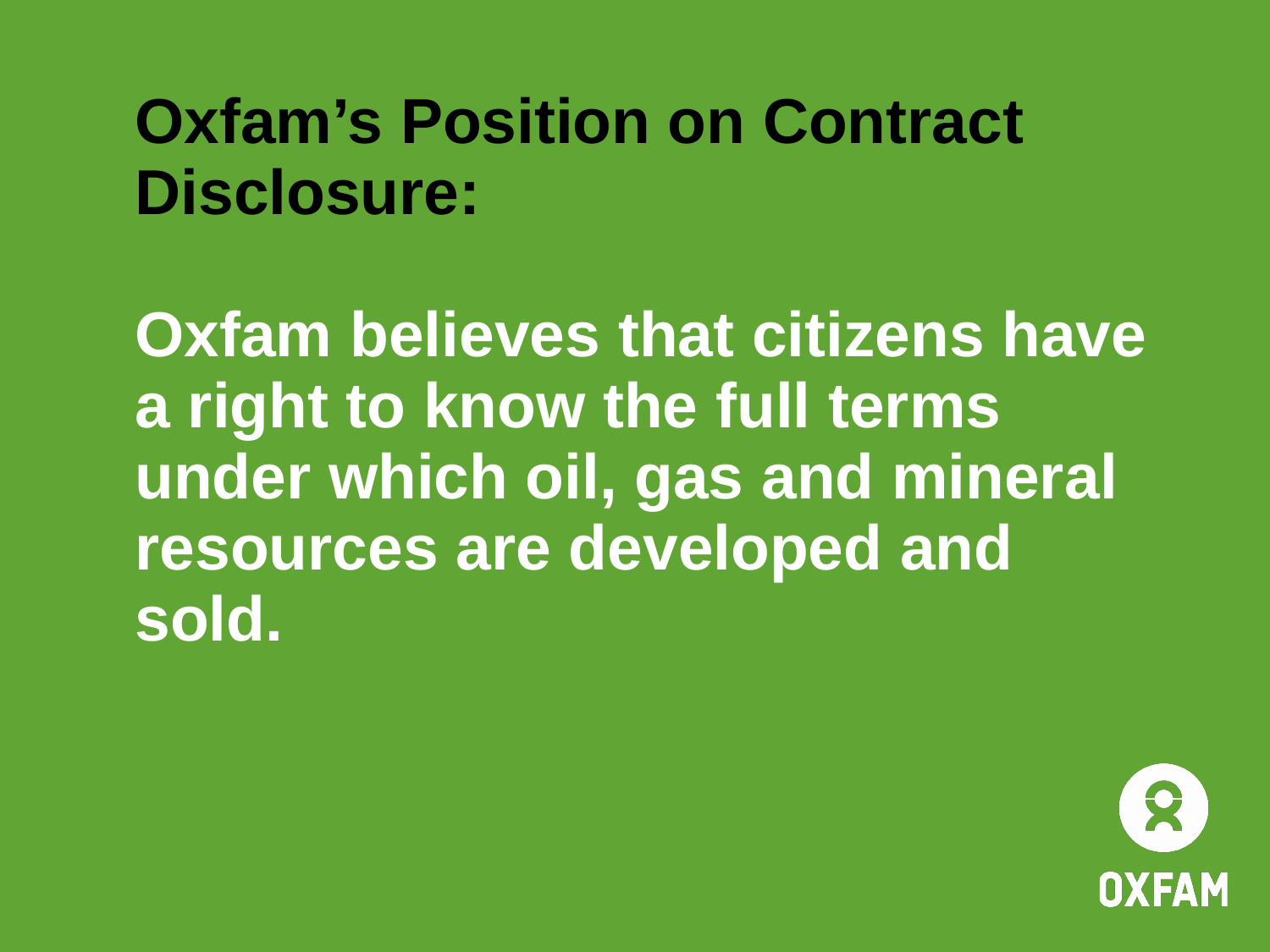

# Oxfam’s Position on Contract Disclosure: Oxfam believes that citizens have a right to know the full terms under which oil, gas and mineral resources are developed and sold.